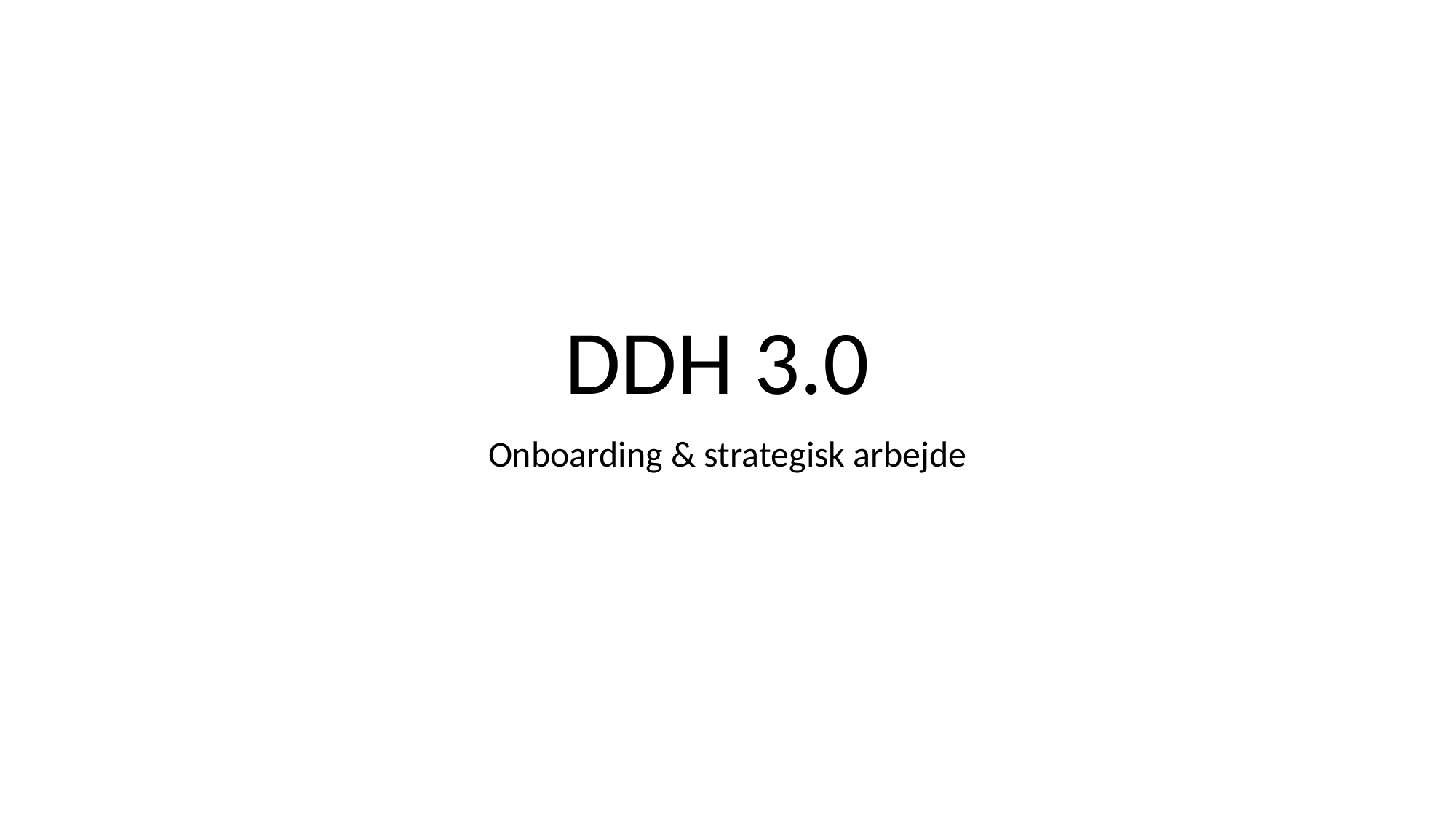

# DDH 3.0
Onboarding & strategisk arbejde